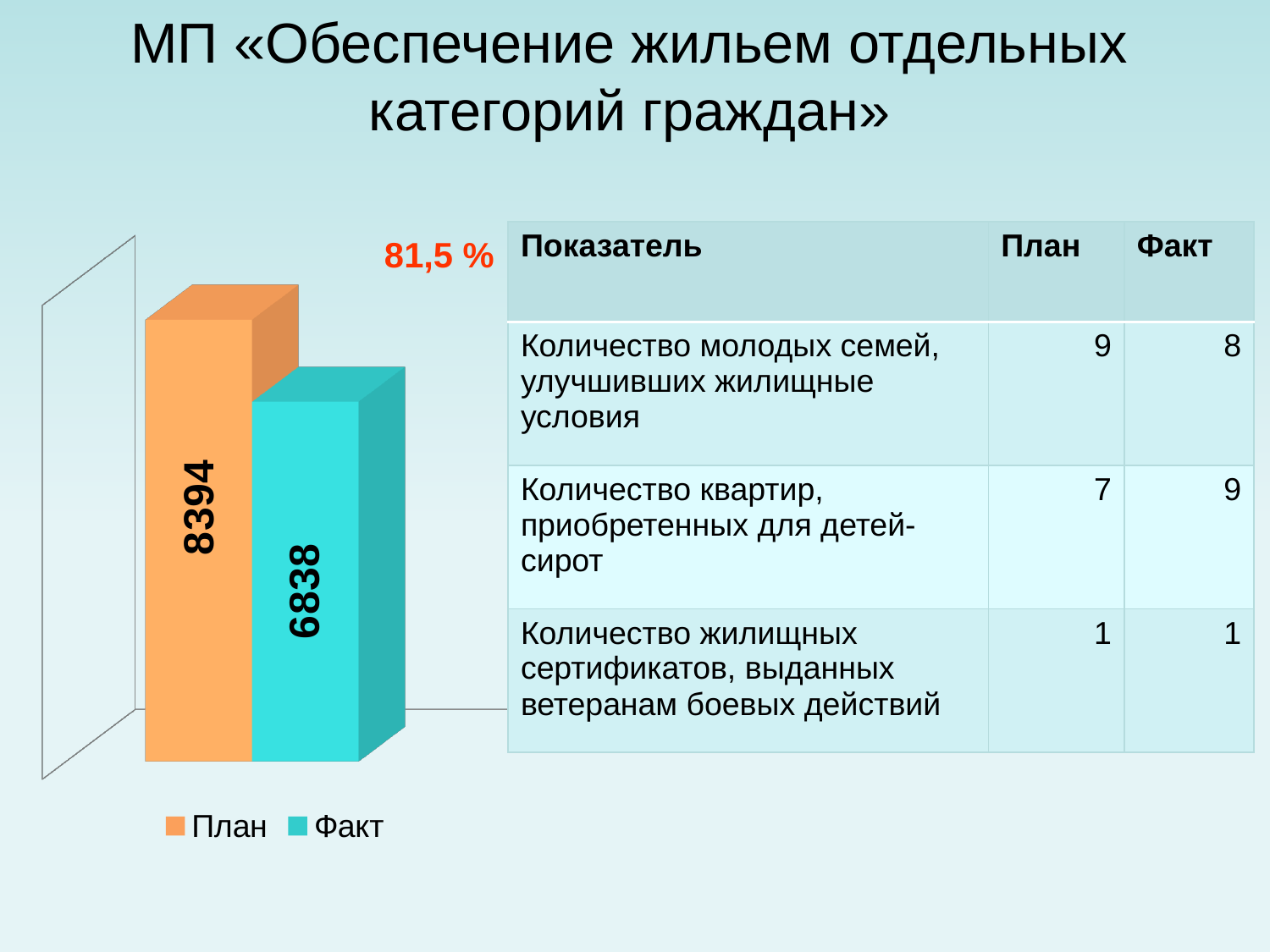

# МП «Обеспечение жильем отдельных категорий граждан»

81,5 %
| Показатель | План | Факт |
| --- | --- | --- |
| Количество молодых семей, улучшивших жилищные условия | 9 | 8 |
| Количество квартир, приобретенных для детей-сирот | 7 | 9 |
| Количество жилищных сертификатов, выданных ветеранам боевых действий | 1 | 1 |

[unsupported chart]